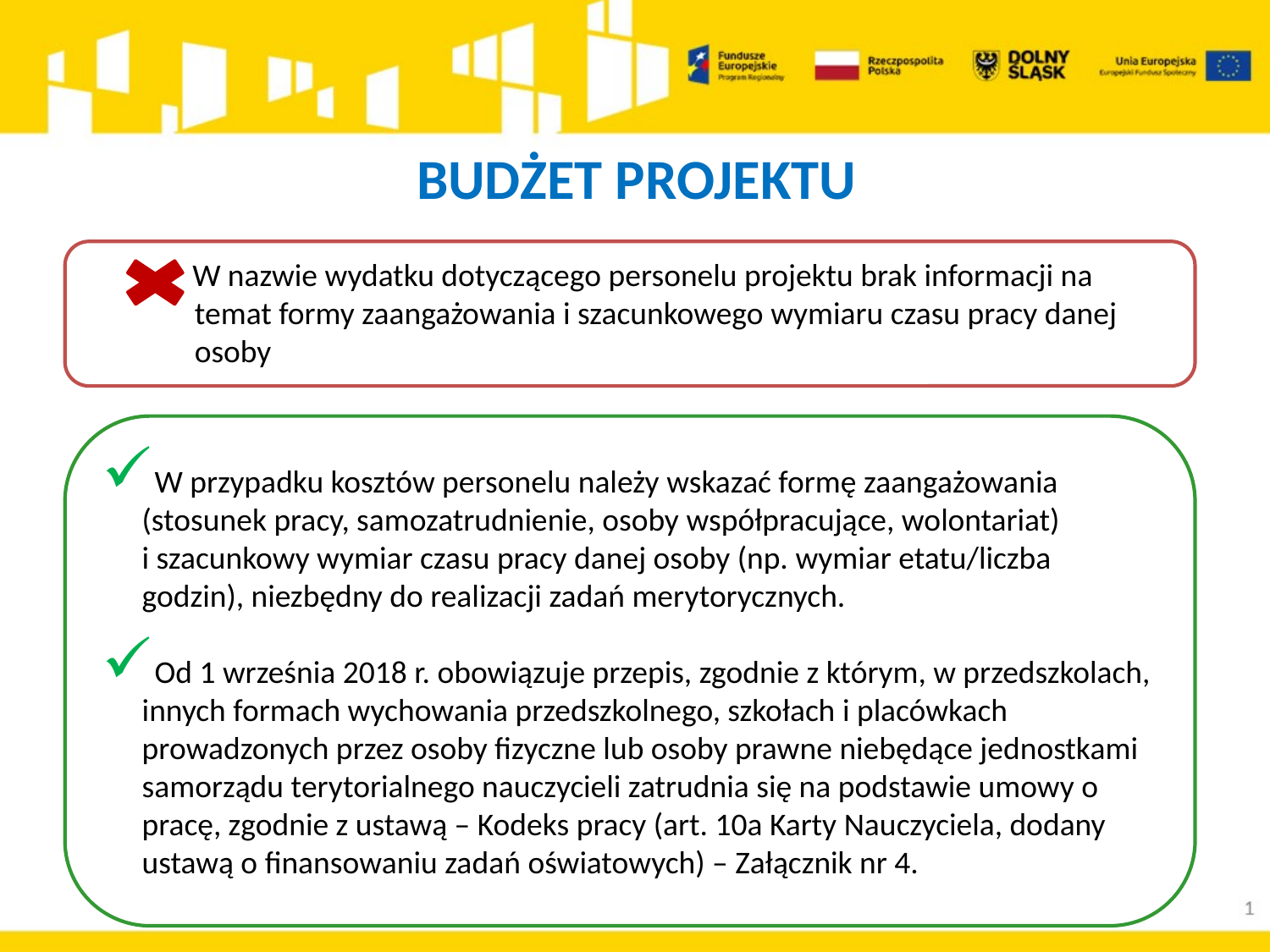

# BUDŻET PROJEKTU
               W nazwie wydatku dotyczącego personelu projektu brak informacji na
temat formy zaangażowania i szacunkowego wymiaru czasu pracy danej osoby

W przypadku kosztów personelu należy wskazać formę zaangażowania (stosunek pracy, samozatrudnienie, osoby współpracujące, wolontariat)
i szacunkowy wymiar czasu pracy danej osoby (np. wymiar etatu/liczba godzin), niezbędny do realizacji zadań merytorycznych.

Od 1 września 2018 r. obowiązuje przepis, zgodnie z którym, w przedszkolach, innych formach wychowania przedszkolnego, szkołach i placówkach prowadzonych przez osoby fizyczne lub osoby prawne niebędące jednostkami samorządu terytorialnego nauczycieli zatrudnia się na podstawie umowy o pracę, zgodnie z ustawą – Kodeks pracy (art. 10a Karty Nauczyciela, dodany ustawą o finansowaniu zadań oświatowych) – Załącznik nr 4.